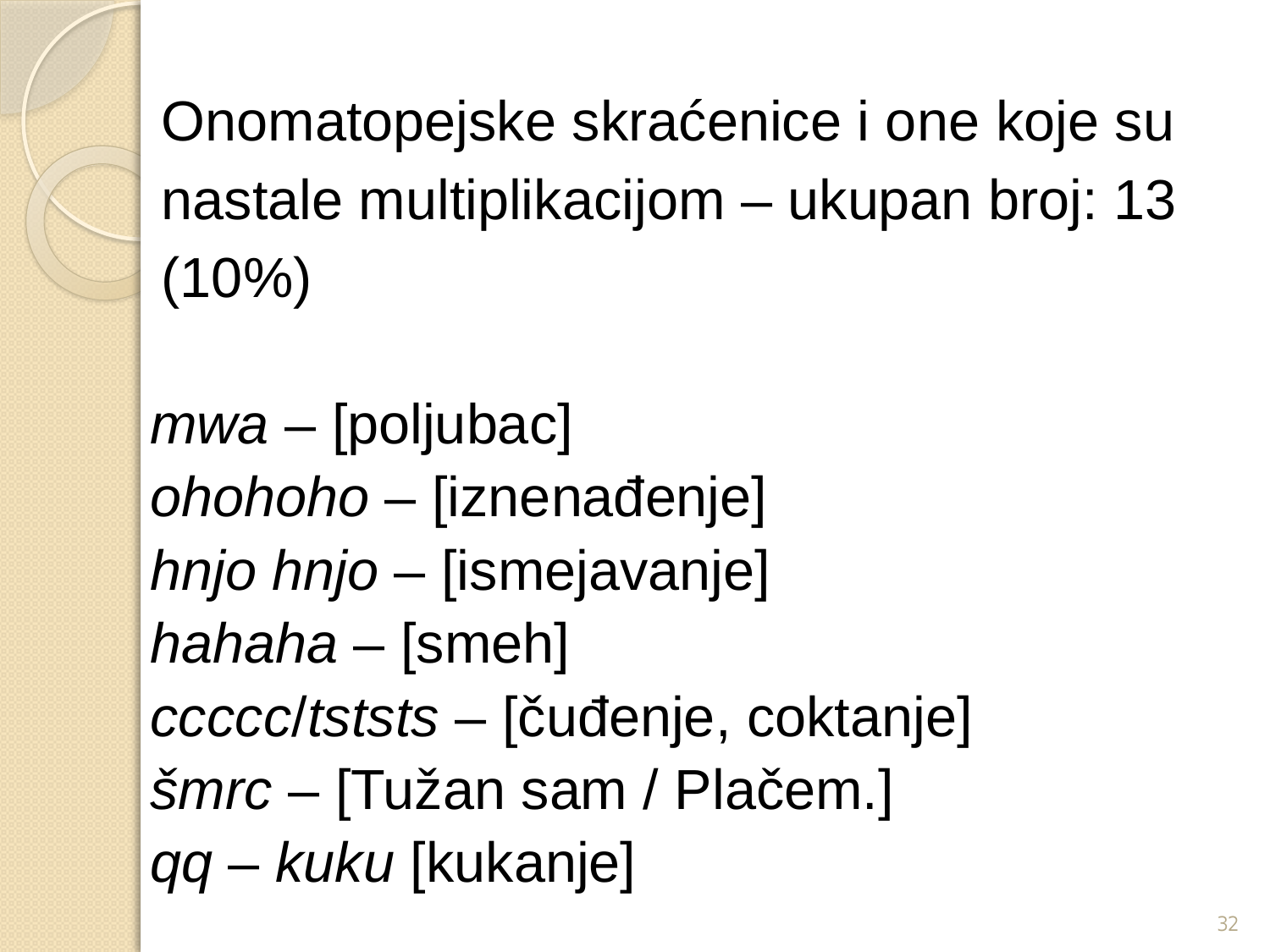

Onomatopejske skraćenice i one koje su
nastale multiplikacijom – ukupan broj: 13
(10%)

mwa – [poljubac]
ohohoho – [iznenađenje]
hnjo hnjo – [ismejavanje]
hahaha – [smeh]
ccccc/tststs – [čuđenje, coktanje]
šmrc – [Tužan sam / Plačem.]
qq – kuku [kukanje]

32